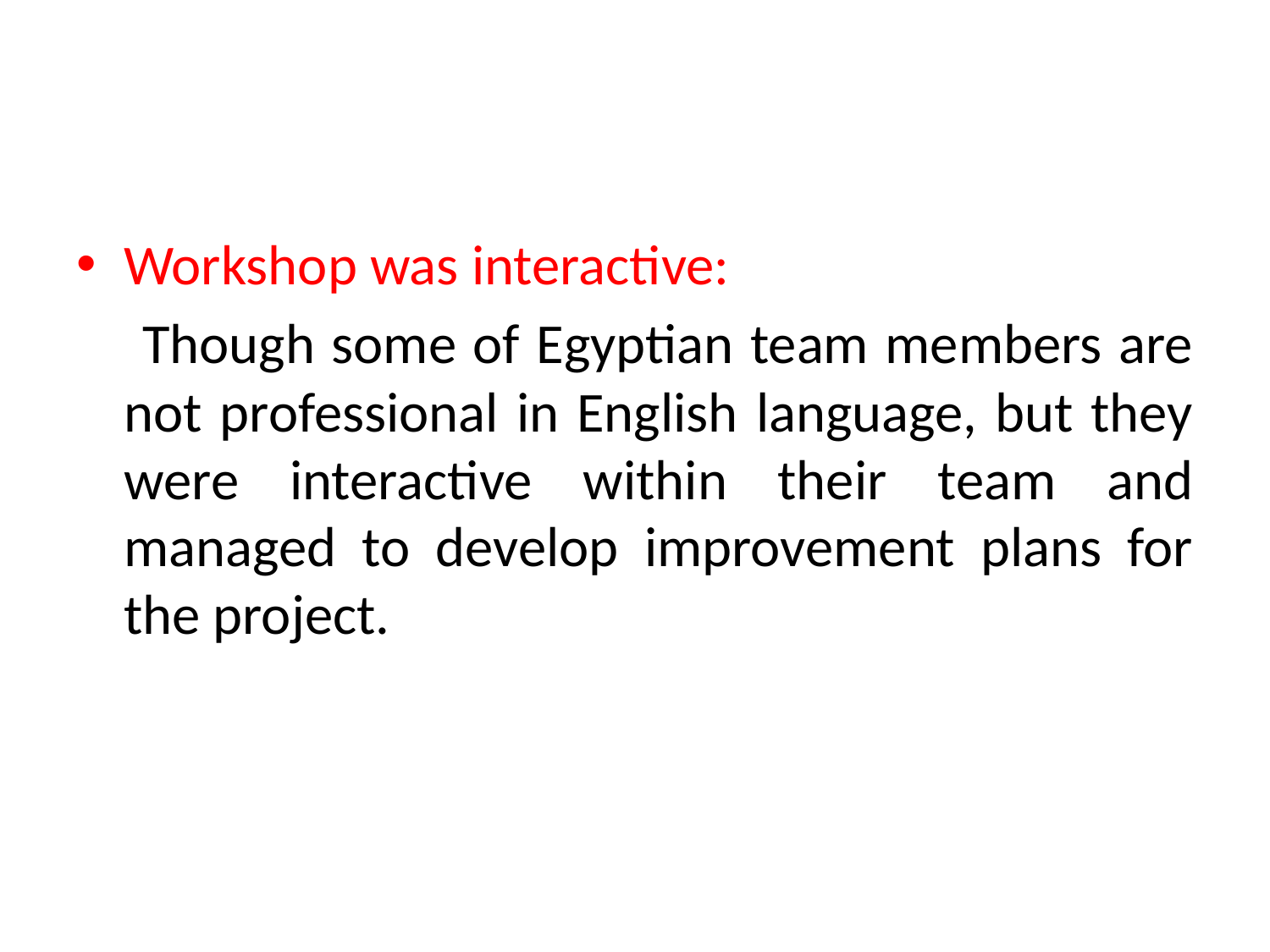

#
Workshop was interactive:
    Though some of Egyptian team members are not professional in English language, but they were interactive within their team and managed to develop improvement plans for the project.